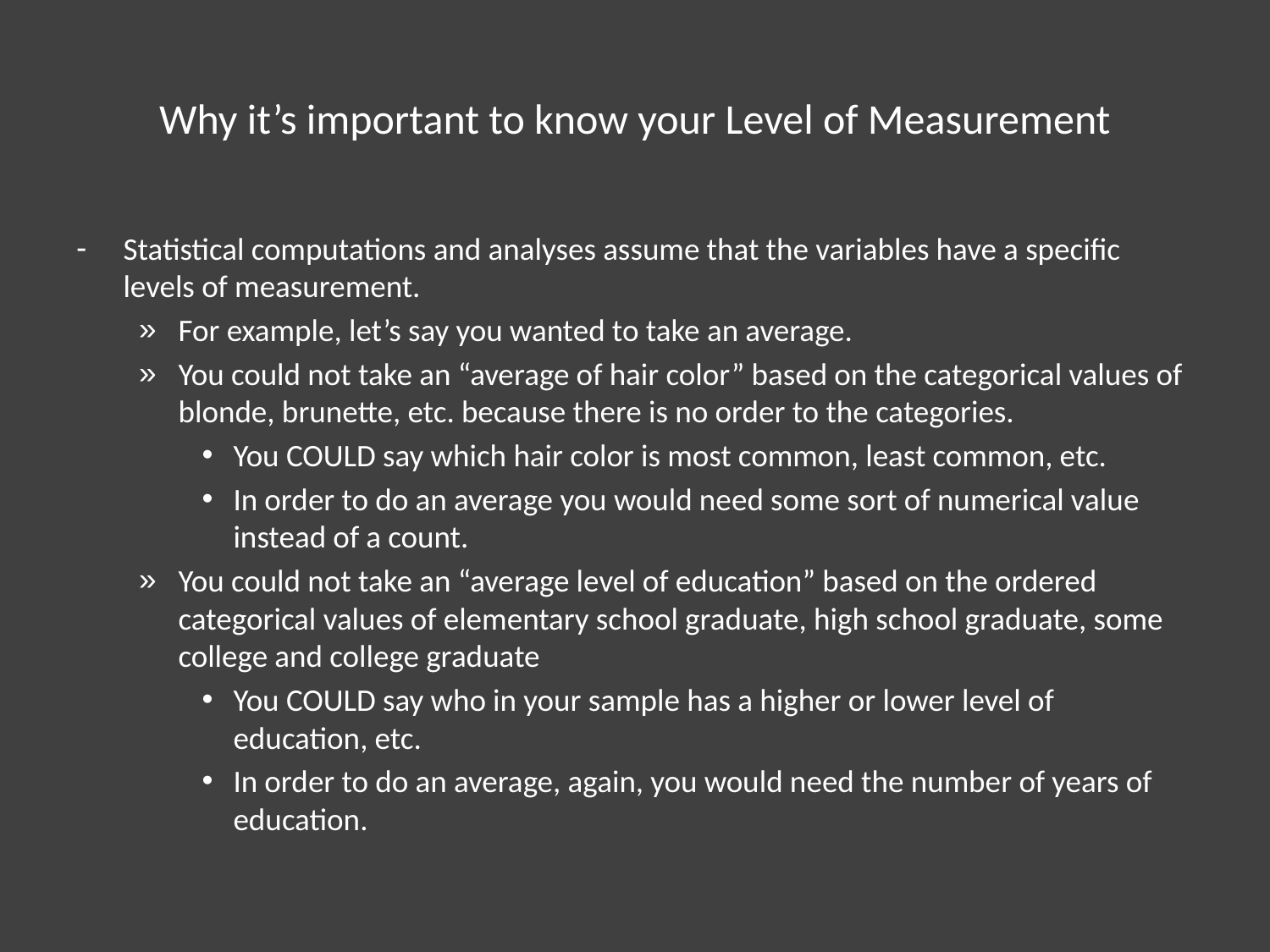

# Why it’s important to know your Level of Measurement
Statistical computations and analyses assume that the variables have a specific levels of measurement.
For example, let’s say you wanted to take an average.
You could not take an “average of hair color” based on the categorical values of blonde, brunette, etc. because there is no order to the categories.
You COULD say which hair color is most common, least common, etc.
In order to do an average you would need some sort of numerical value instead of a count.
You could not take an “average level of education” based on the ordered categorical values of elementary school graduate, high school graduate, some college and college graduate
You COULD say who in your sample has a higher or lower level of education, etc.
In order to do an average, again, you would need the number of years of education.